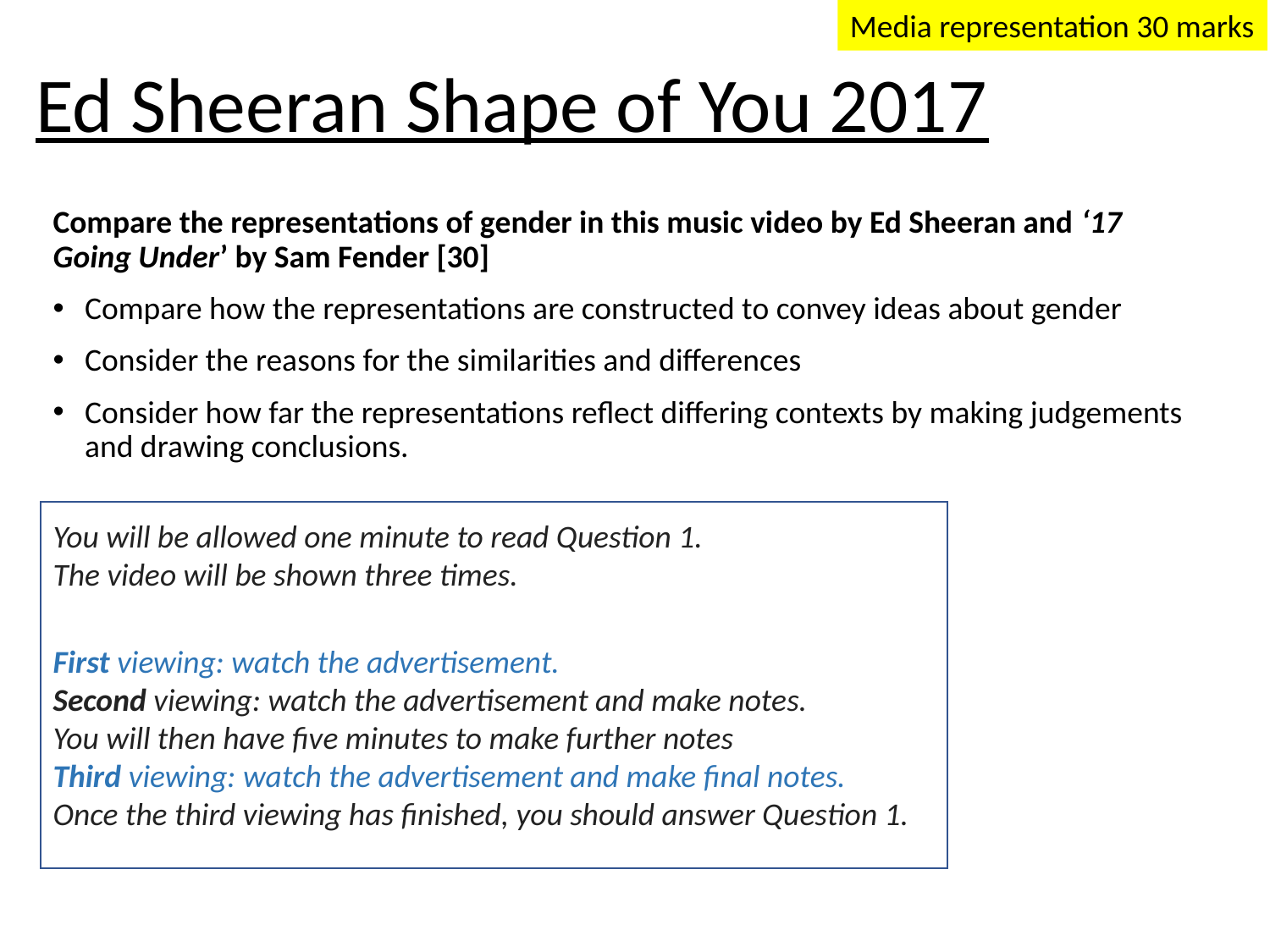

Media representation 30 marks
# Ed Sheeran Shape of You 2017
Compare the representations of gender in this music video by Ed Sheeran and ‘17 Going Under’ by Sam Fender [30]
Compare how the representations are constructed to convey ideas about gender
Consider the reasons for the similarities and differences
Consider how far the representations reflect differing contexts by making judgements and drawing conclusions.

You will be allowed one minute to read Question 1.
The video will be shown three times.
First viewing: watch the advertisement.
Second viewing: watch the advertisement and make notes.
You will then have five minutes to make further notes
Third viewing: watch the advertisement and make final notes.
Once the third viewing has finished, you should answer Question 1.